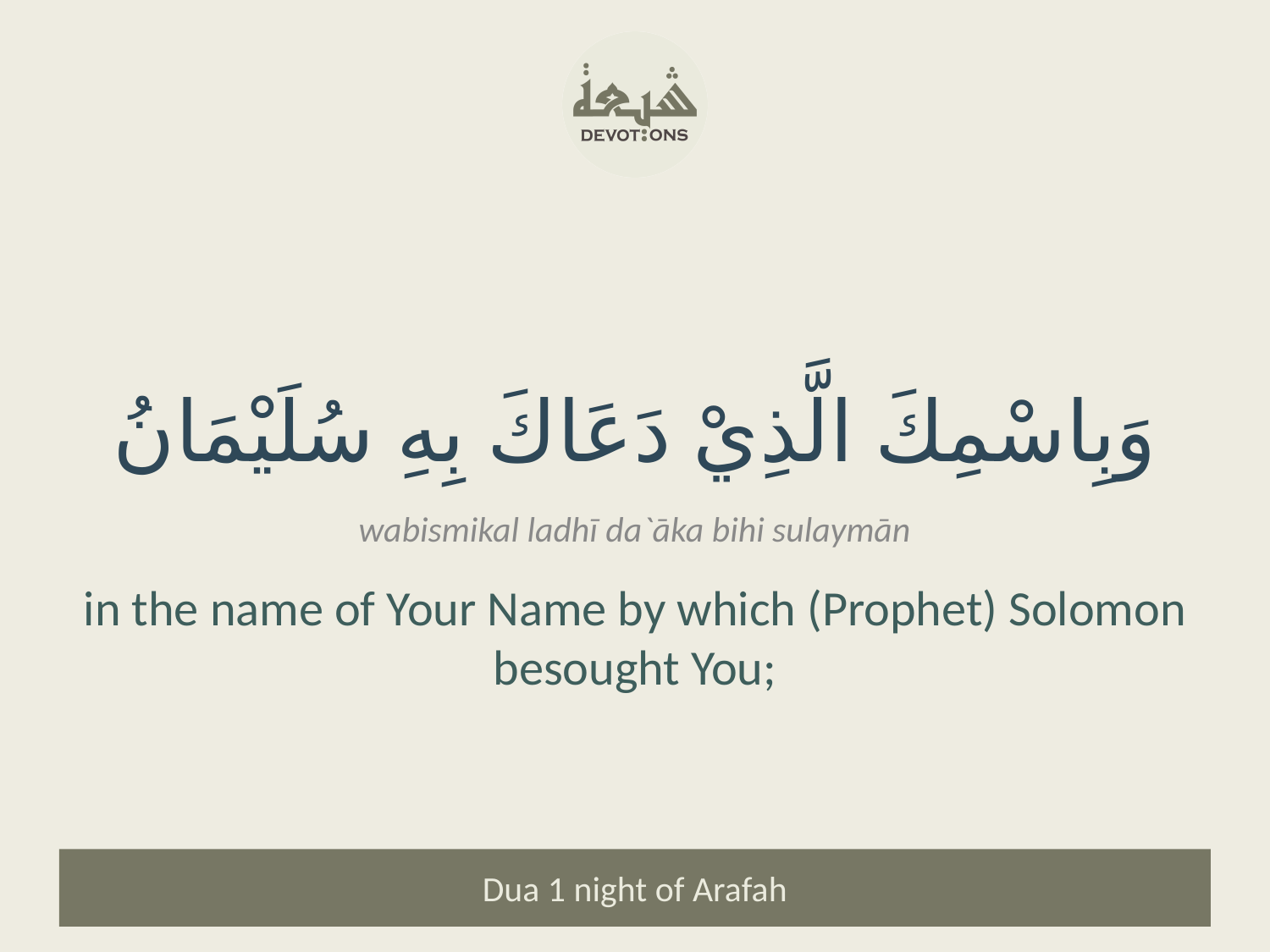

وَبِاسْمِكَ الَّذِيْ دَعَاكَ بِهِ سُلَيْمَانُ
wabismikal ladhī da`āka bihi sulaymān
in the name of Your Name by which (Prophet) Solomon besought You;
Dua 1 night of Arafah